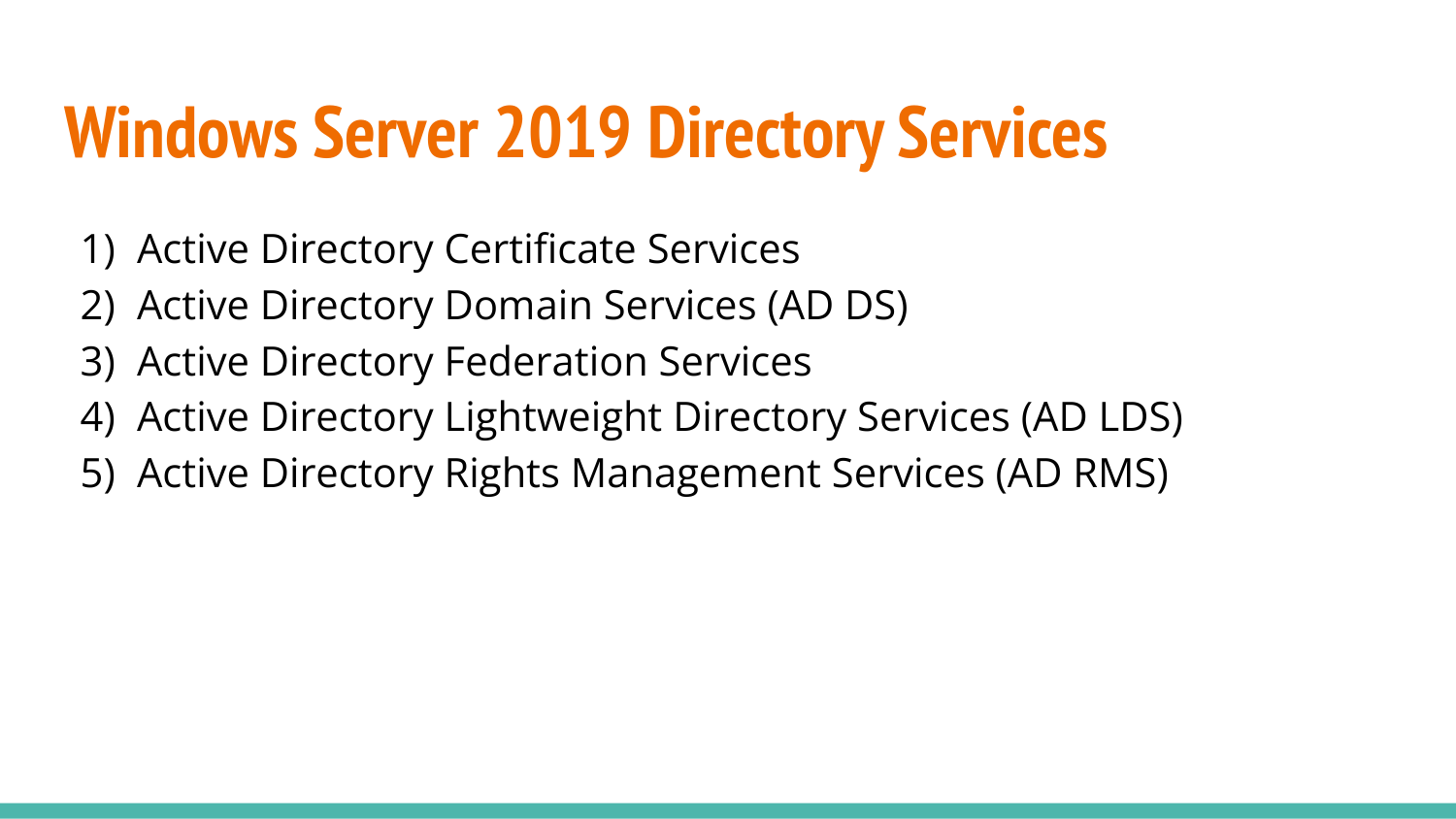

# Windows Server 2019 Directory Services
Active Directory Certificate Services
Active Directory Domain Services (AD DS)
Active Directory Federation Services
Active Directory Lightweight Directory Services (AD LDS)
Active Directory Rights Management Services (AD RMS)